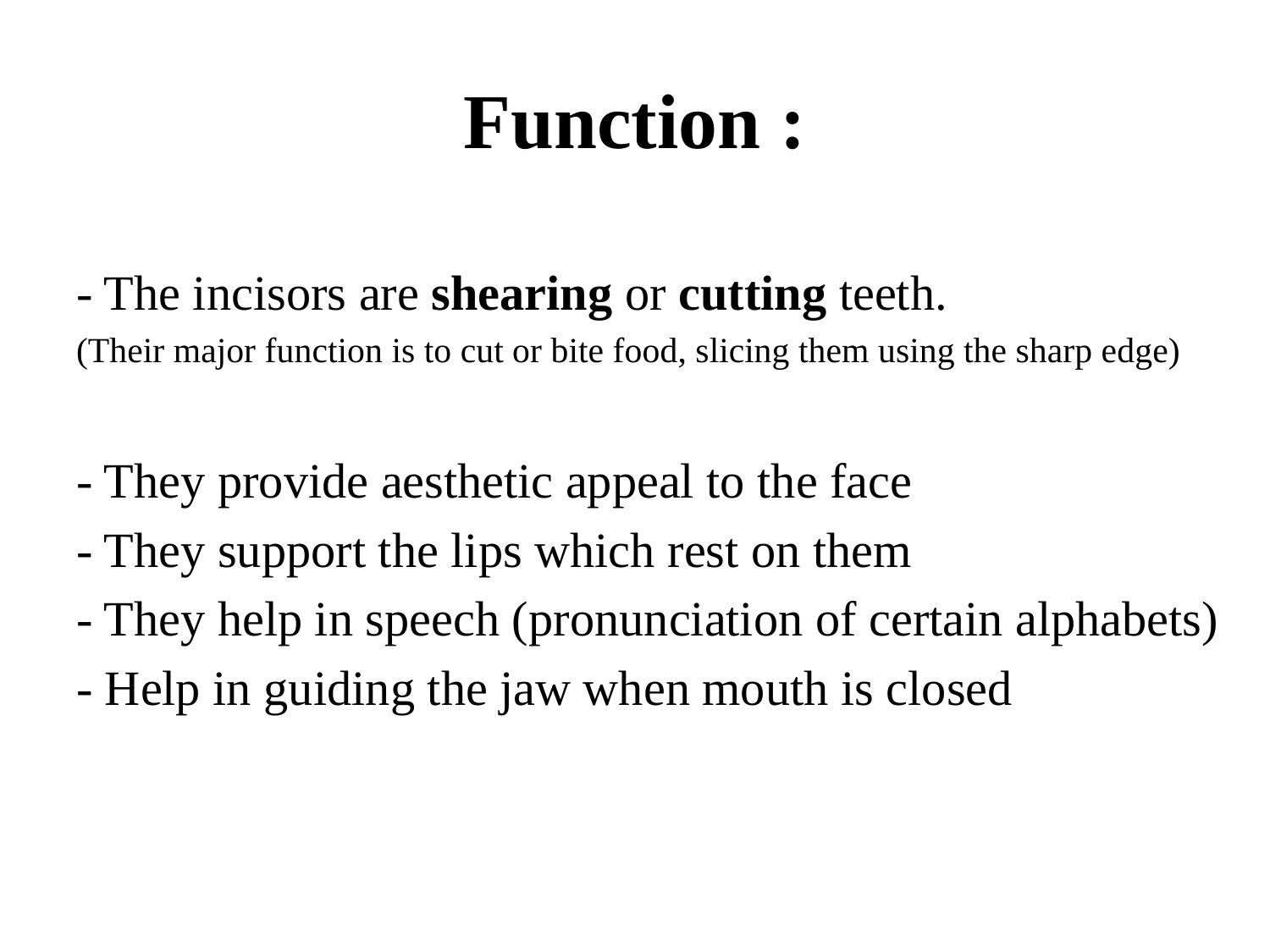

# Function :

- The incisors are shearing or cutting teeth.
(Their major function is to cut or bite food, slicing them using the sharp edge)

- They provide aesthetic appeal to the face
- They support the lips which rest on them
- They help in speech (pronunciation of certain alphabets)
- Help in guiding the jaw when mouth is closed